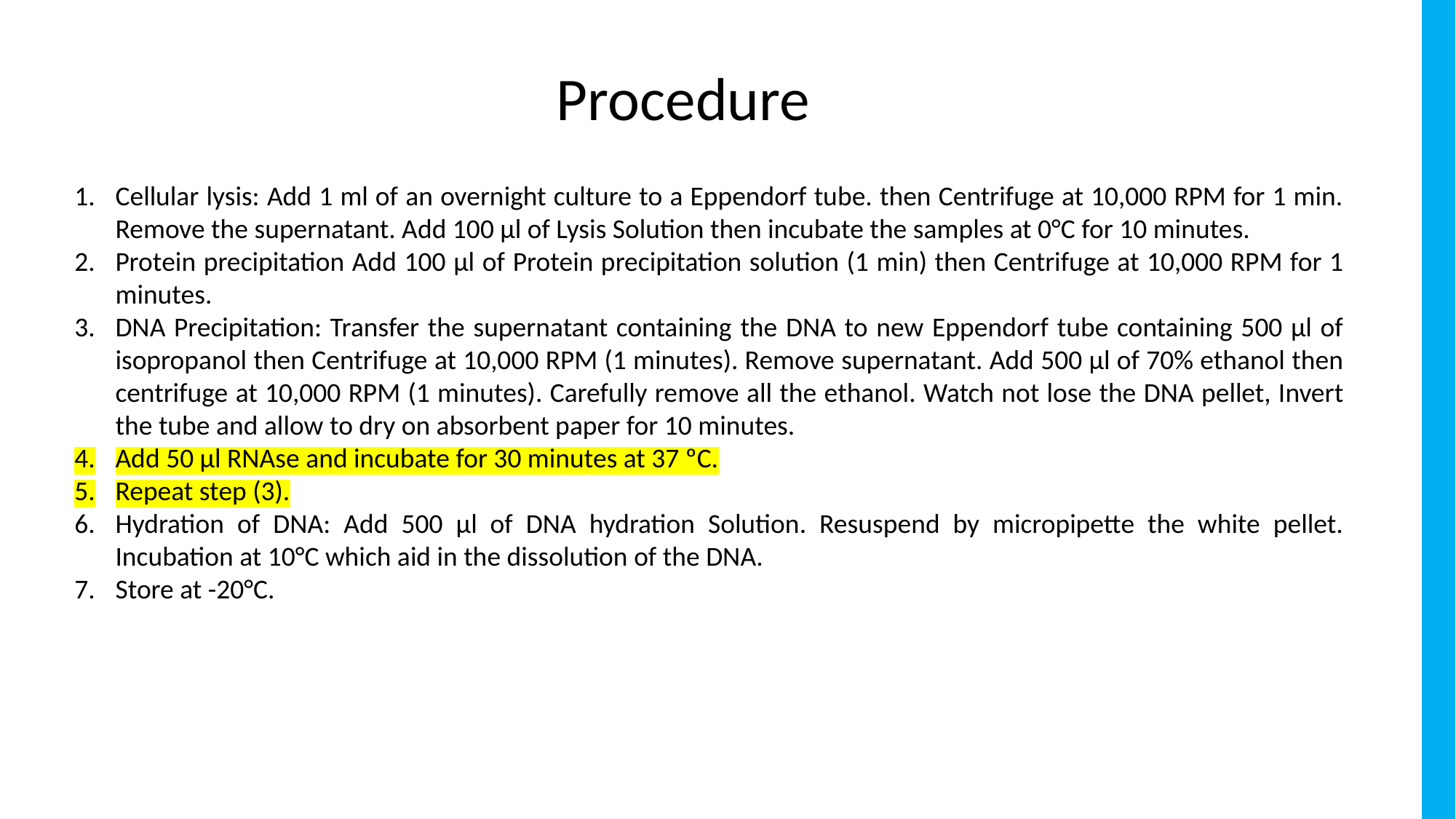

Procedure
Cellular lysis: Add 1 ml of an overnight culture to a Eppendorf tube. then Centrifuge at 10,000 RPM for 1 min. Remove the supernatant. Add 100 μl of Lysis Solution then incubate the samples at 0°C for 10 minutes.
Protein precipitation Add 100 μl of Protein precipitation solution (1 min) then Centrifuge at 10,000 RPM for 1 minutes.
DNA Precipitation: Transfer the supernatant containing the DNA to new Eppendorf tube containing 500 μl of isopropanol then Centrifuge at 10,000 RPM (1 minutes). Remove supernatant. Add 500 μl of 70% ethanol then centrifuge at 10,000 RPM (1 minutes). Carefully remove all the ethanol. Watch not lose the DNA pellet, Invert the tube and allow to dry on absorbent paper for 10 minutes.
Add 50 μl RNAse and incubate for 30 minutes at 37 ºC.
Repeat step (3).
Hydration of DNA: Add 500 μl of DNA hydration Solution. Resuspend by micropipette the white pellet. Incubation at 10°C which aid in the dissolution of the DNA.
Store at -20°C.